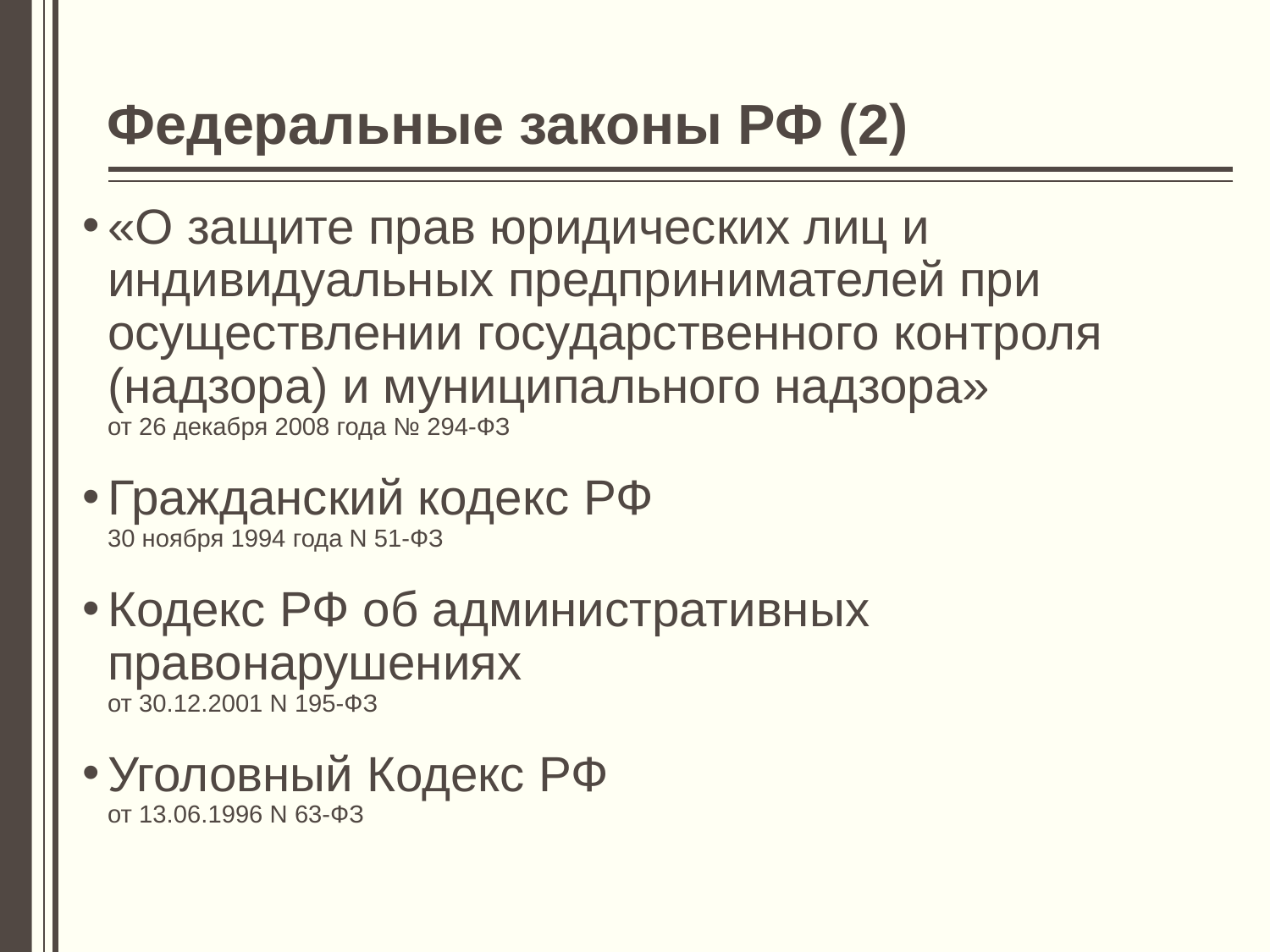

# Федеральные законы РФ (2)
«О защите прав юридических лиц и индивидуальных предпринимателей при осуществлении государственного контроля (надзора) и муниципального надзора»
от 26 декабря 2008 года № 294-ФЗ
Гражданский кодекс РФ
30 ноября 1994 года N 51-ФЗ
Кодекс РФ об административных правонарушениях
от 30.12.2001 N 195-ФЗ
Уголовный Кодекс РФ
от 13.06.1996 N 63-ФЗ